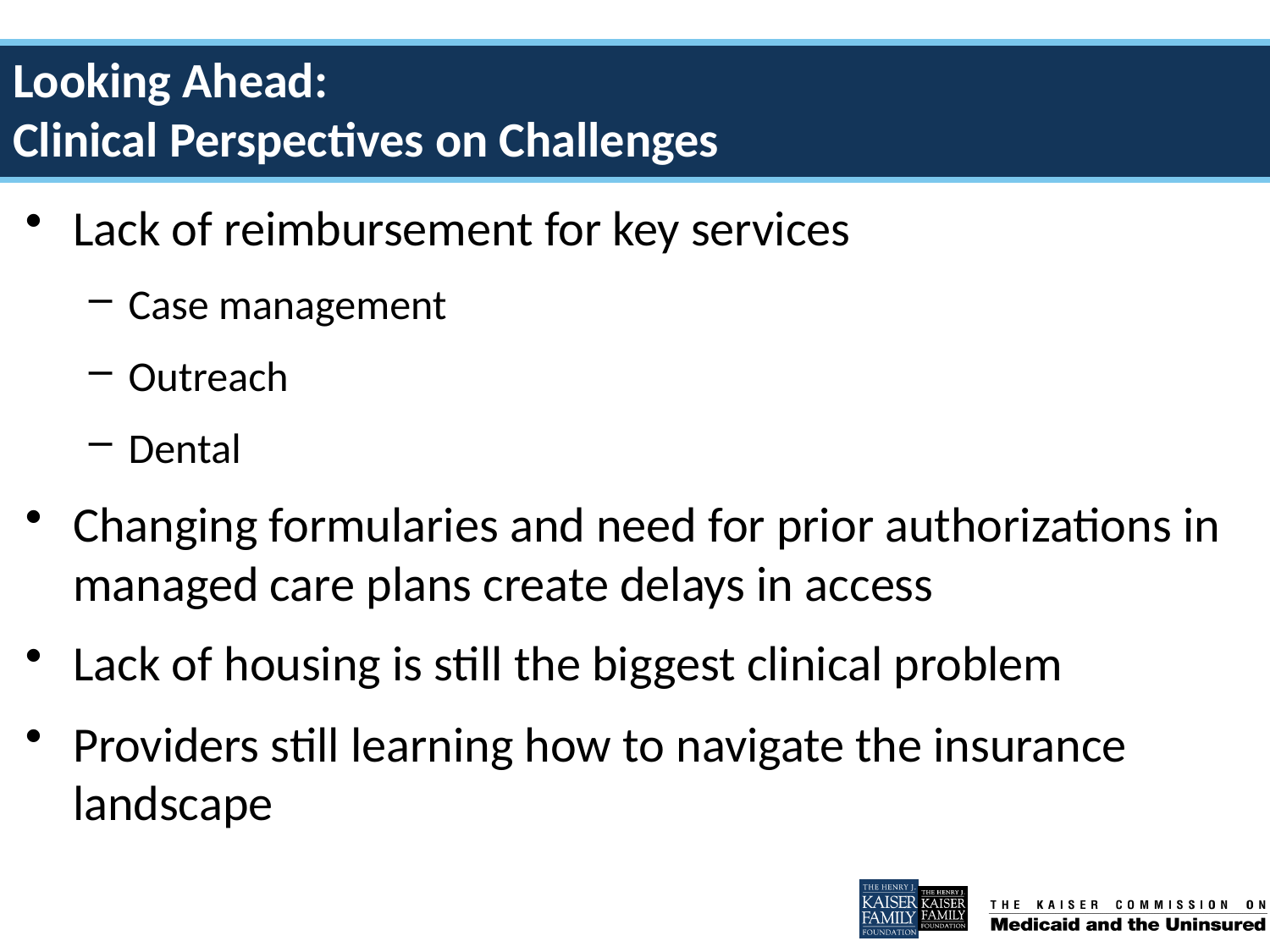

Looking Ahead:
Clinical Perspectives on Challenges
Lack of reimbursement for key services
Case management
Outreach
Dental
Changing formularies and need for prior authorizations in managed care plans create delays in access
Lack of housing is still the biggest clinical problem
Providers still learning how to navigate the insurance landscape